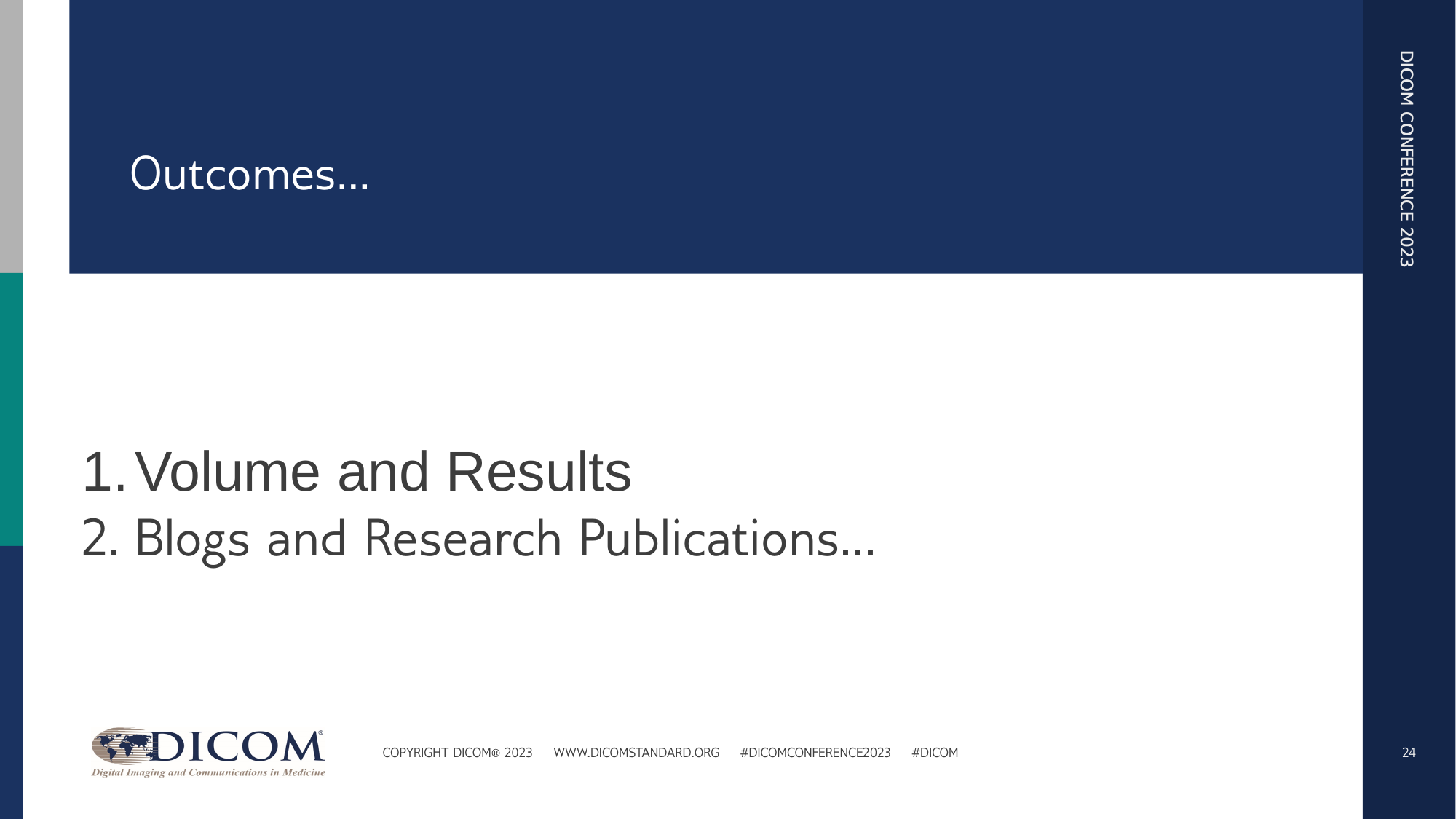

# Outcomes…
Volume and Results
Blogs and Research Publications…
24
COPYRIGHT DICOM® 2023     WWW.DICOMSTANDARD.ORG     #DICOMCONFERENCE2023     #DICOM